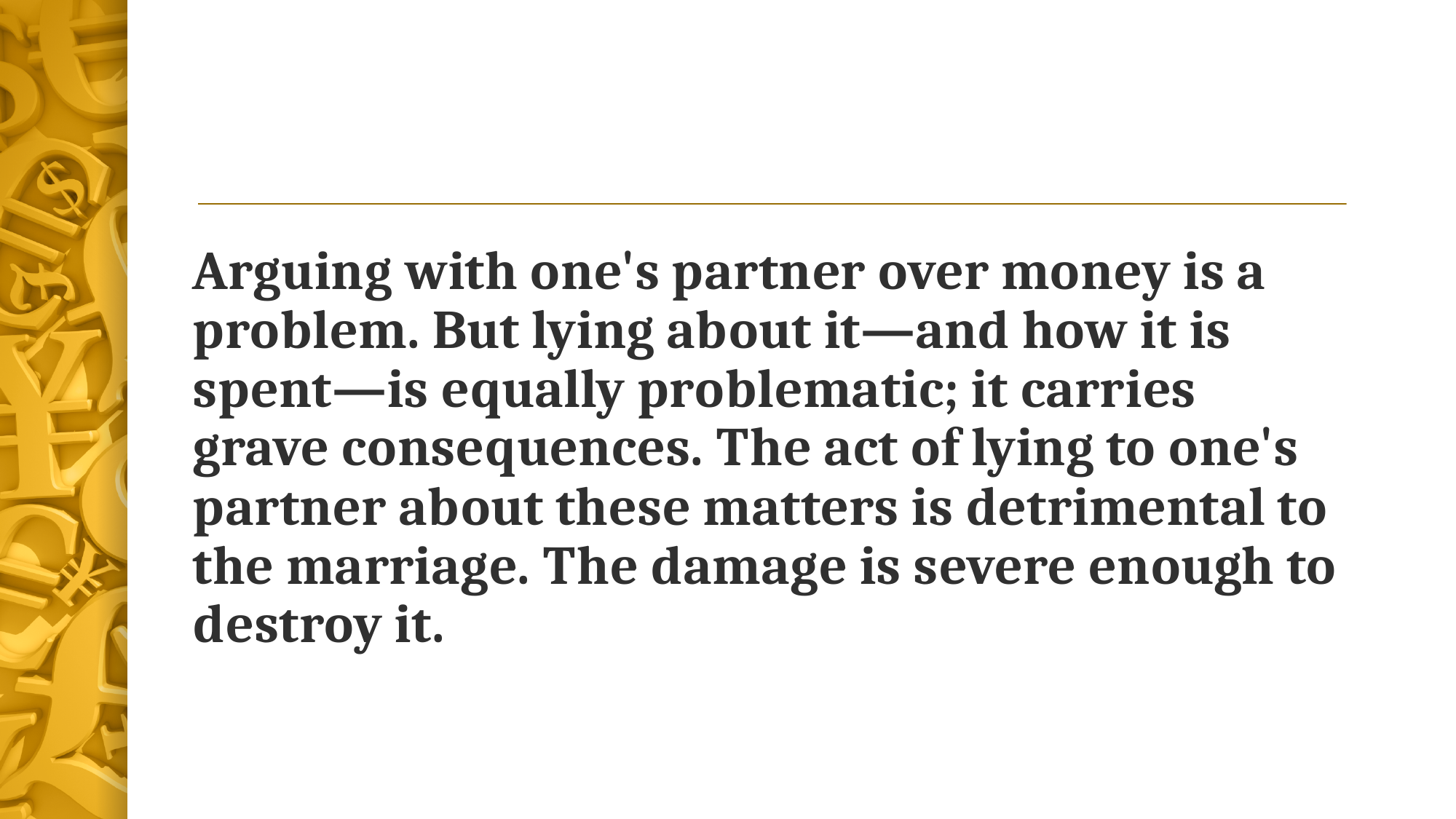

Arguing with one's partner over money is a problem. But lying about it—and how it is spent—is equally problematic; it carries grave consequences. The act of lying to one's partner about these matters is detrimental to the marriage. The damage is severe enough to destroy it.